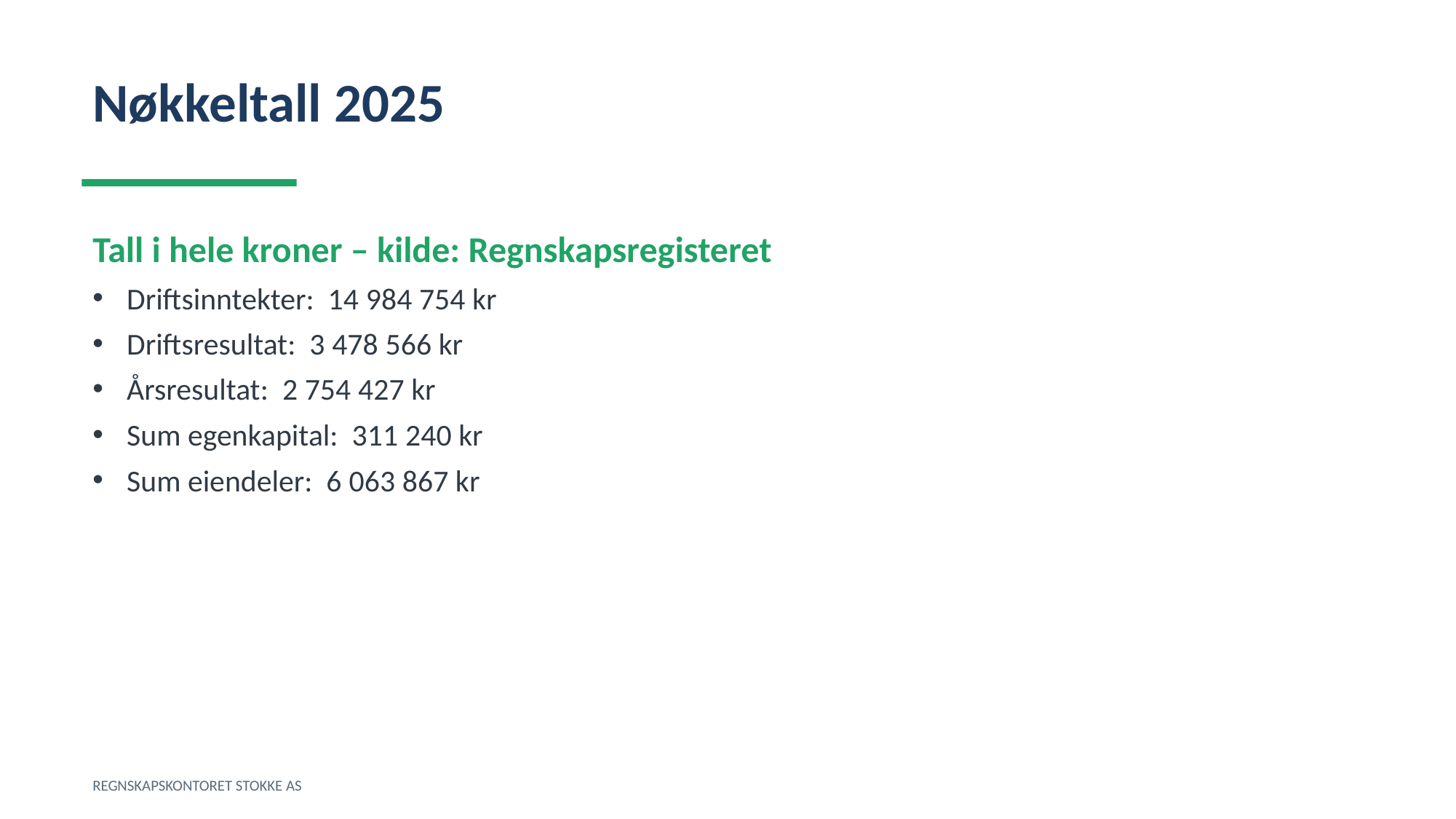

Nøkkeltall 2025

Tall i hele kroner – kilde: Regnskapsregisteret
Driftsinntekter:  14 984 754 kr
Driftsresultat:  3 478 566 kr
Årsresultat:  2 754 427 kr
Sum egenkapital:  311 240 kr
Sum eiendeler:  6 063 867 kr
REGNSKAPSKONTORET STOKKE AS